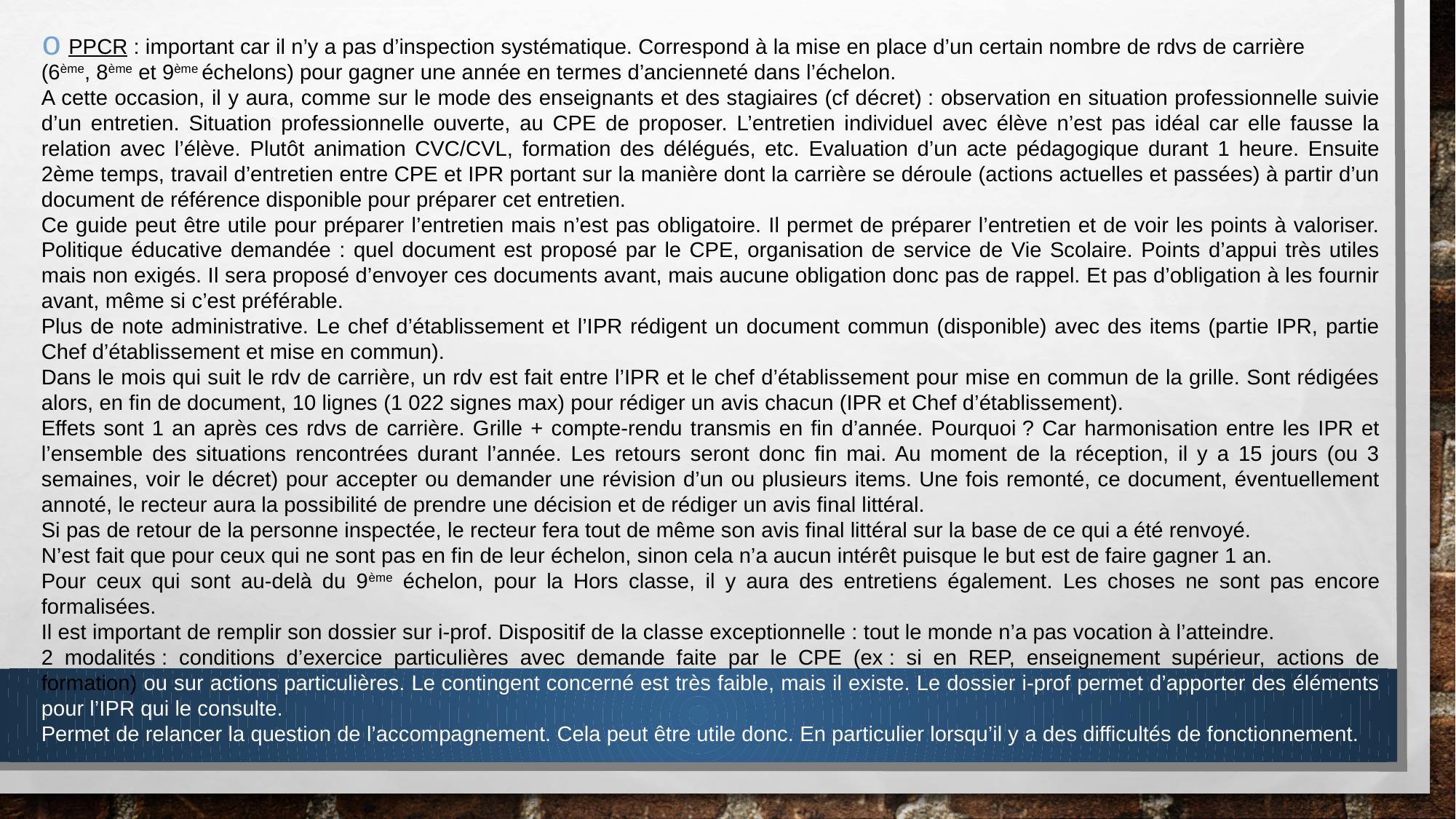

PPCR : important car il n’y a pas d’inspection systématique. Correspond à la mise en place d’un certain nombre de rdvs de carrière
(6ème, 8ème et 9ème échelons) pour gagner une année en termes d’ancienneté dans l’échelon.
A cette occasion, il y aura, comme sur le mode des enseignants et des stagiaires (cf décret) : observation en situation professionnelle suivie d’un entretien. Situation professionnelle ouverte, au CPE de proposer. L’entretien individuel avec élève n’est pas idéal car elle fausse la relation avec l’élève. Plutôt animation CVC/CVL, formation des délégués, etc. Evaluation d’un acte pédagogique durant 1 heure. Ensuite 2ème temps, travail d’entretien entre CPE et IPR portant sur la manière dont la carrière se déroule (actions actuelles et passées) à partir d’un document de référence disponible pour préparer cet entretien.
Ce guide peut être utile pour préparer l’entretien mais n’est pas obligatoire. Il permet de préparer l’entretien et de voir les points à valoriser. Politique éducative demandée : quel document est proposé par le CPE, organisation de service de Vie Scolaire. Points d’appui très utiles mais non exigés. Il sera proposé d’envoyer ces documents avant, mais aucune obligation donc pas de rappel. Et pas d’obligation à les fournir avant, même si c’est préférable.
Plus de note administrative. Le chef d’établissement et l’IPR rédigent un document commun (disponible) avec des items (partie IPR, partie Chef d’établissement et mise en commun).
Dans le mois qui suit le rdv de carrière, un rdv est fait entre l’IPR et le chef d’établissement pour mise en commun de la grille. Sont rédigées alors, en fin de document, 10 lignes (1 022 signes max) pour rédiger un avis chacun (IPR et Chef d’établissement).
Effets sont 1 an après ces rdvs de carrière. Grille + compte-rendu transmis en fin d’année. Pourquoi ? Car harmonisation entre les IPR et l’ensemble des situations rencontrées durant l’année. Les retours seront donc fin mai. Au moment de la réception, il y a 15 jours (ou 3 semaines, voir le décret) pour accepter ou demander une révision d’un ou plusieurs items. Une fois remonté, ce document, éventuellement annoté, le recteur aura la possibilité de prendre une décision et de rédiger un avis final littéral.
Si pas de retour de la personne inspectée, le recteur fera tout de même son avis final littéral sur la base de ce qui a été renvoyé.
N’est fait que pour ceux qui ne sont pas en fin de leur échelon, sinon cela n’a aucun intérêt puisque le but est de faire gagner 1 an.
Pour ceux qui sont au-delà du 9ème échelon, pour la Hors classe, il y aura des entretiens également. Les choses ne sont pas encore formalisées.
Il est important de remplir son dossier sur i-prof. Dispositif de la classe exceptionnelle : tout le monde n’a pas vocation à l’atteindre.
2 modalités : conditions d’exercice particulières avec demande faite par le CPE (ex : si en REP, enseignement supérieur, actions de formation) ou sur actions particulières. Le contingent concerné est très faible, mais il existe. Le dossier i-prof permet d’apporter des éléments pour l’IPR qui le consulte.
Permet de relancer la question de l’accompagnement. Cela peut être utile donc. En particulier lorsqu’il y a des difficultés de fonctionnement.